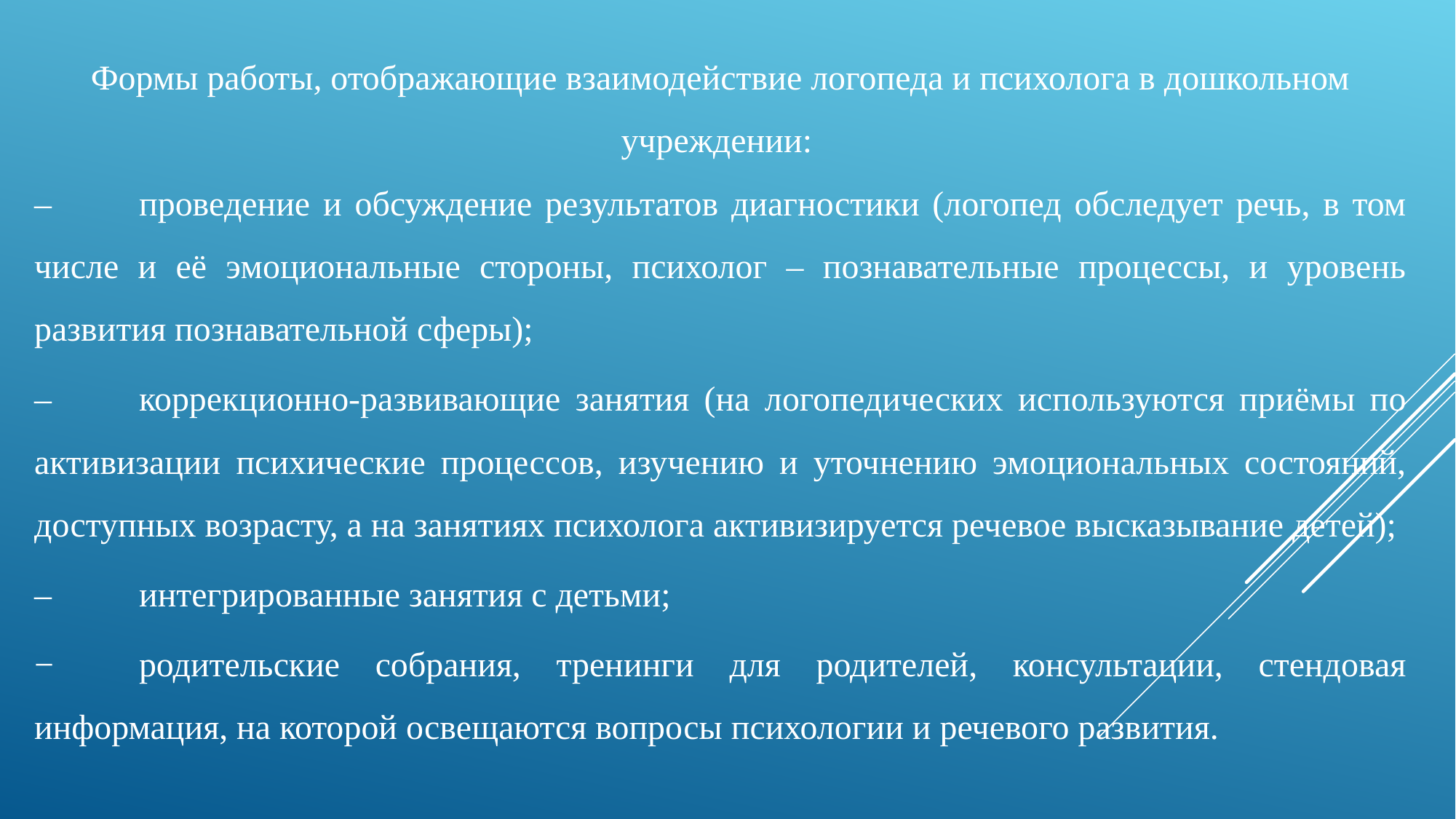

Формы работы, отображающие взаимодействие логопеда и психолога в дошкольном учреждении:
–	проведение и обсуждение результатов диагностики (логопед обследует речь, в том числе и её эмоциональные стороны, психолог – познавательные процессы, и уровень развития познавательной сферы);
–	коррекционно-развивающие занятия (на логопедических используются приёмы по активизации психические процессов, изучению и уточнению эмоциональных состояний, доступных возрасту, а на занятиях психолога активизируется речевое высказывание детей);
–	интегрированные занятия с детьми;
−	родительские собрания, тренинги для родителей, консультации, стендовая информация, на которой освещаются вопросы психологии и речевого развития.